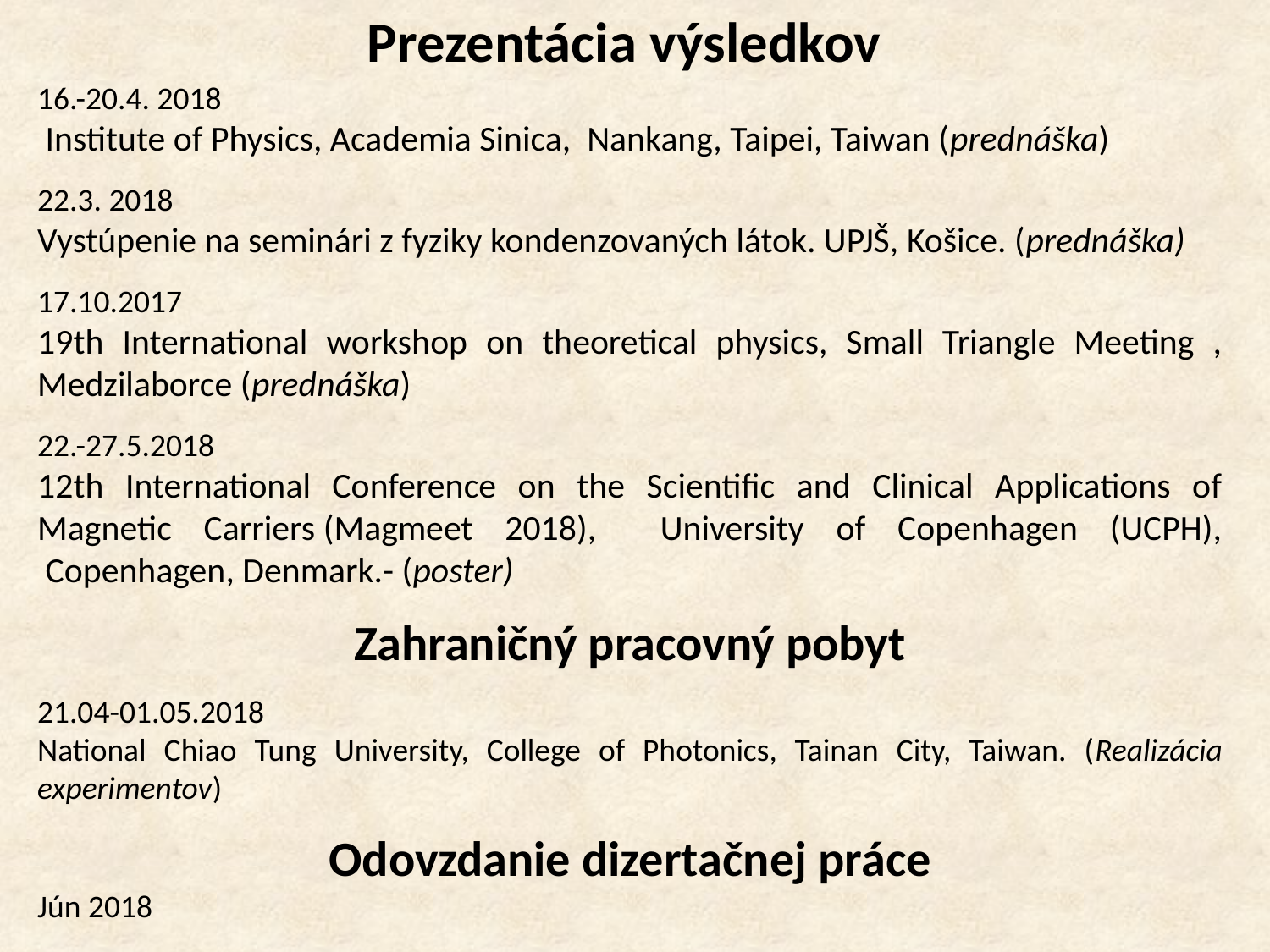

Prezentácia výsledkov
16.-20.4. 2018
 Institute of Physics, Academia Sinica,  Nankang, Taipei, Taiwan (prednáška)

22.3. 2018
Vystúpenie na seminári z fyziky kondenzovaných látok. UPJŠ, Košice. (prednáška)

17.10.2017
19th International workshop on theoretical physics, Small Triangle Meeting , Medzilaborce (prednáška)

22.-27.5.2018
12th International Conference on the Scientific and Clinical Applications of Magnetic Carriers (Magmeet 2018),  University of Copenhagen (UCPH),  Copenhagen, Denmark.- (poster)

Zahraničný pracovný pobyt

21.04-01.05.2018
National Chiao Tung University, College of Photonics, Tainan City, Taiwan. (Realizácia experimentov)

Odovzdanie dizertačnej práce
Jún 2018